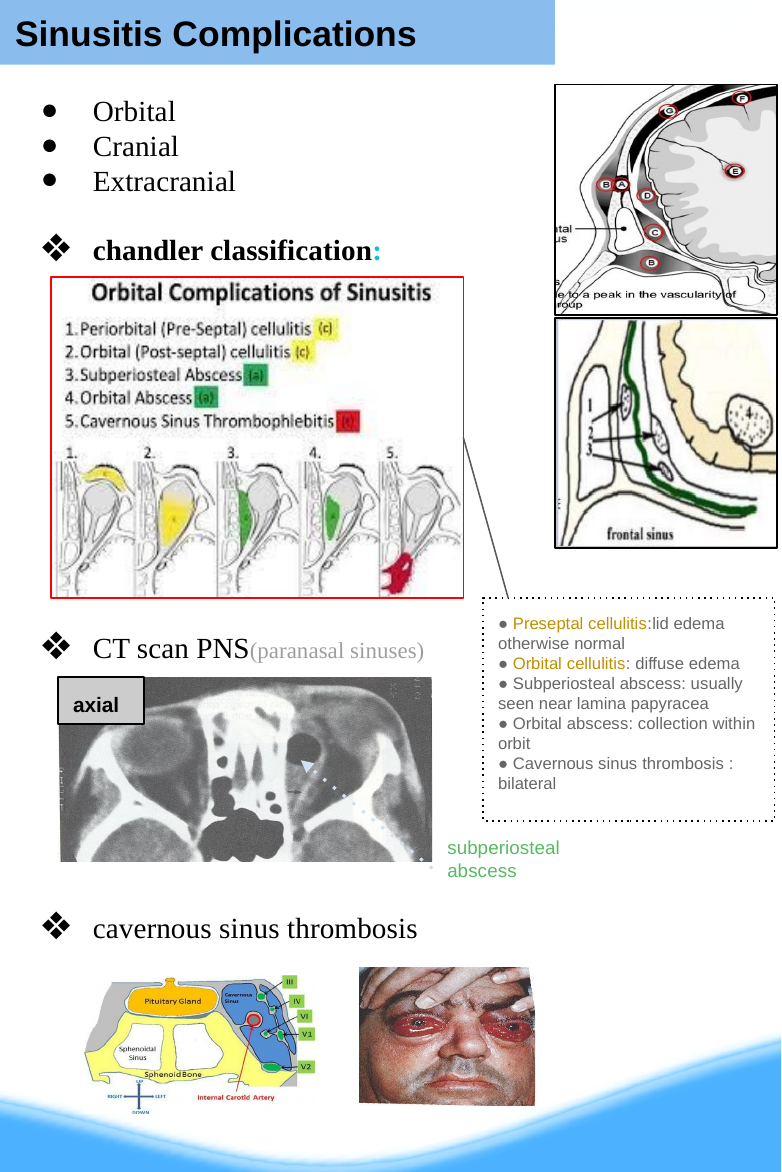

Sinusitis Complications
Orbital
Cranial
Extracranial

chandler classification:

● Preseptal cellulitis:lid edema otherwise normal
● Orbital cellulitis: diffuse edema
● Subperiosteal abscess: usually seen near lamina papyracea
● Orbital abscess: collection within orbit
● Cavernous sinus thrombosis : bilateral
CT scan PNS(paranasal sinuses)

cavernous sinus thrombosis

axial
subperiosteal abscess